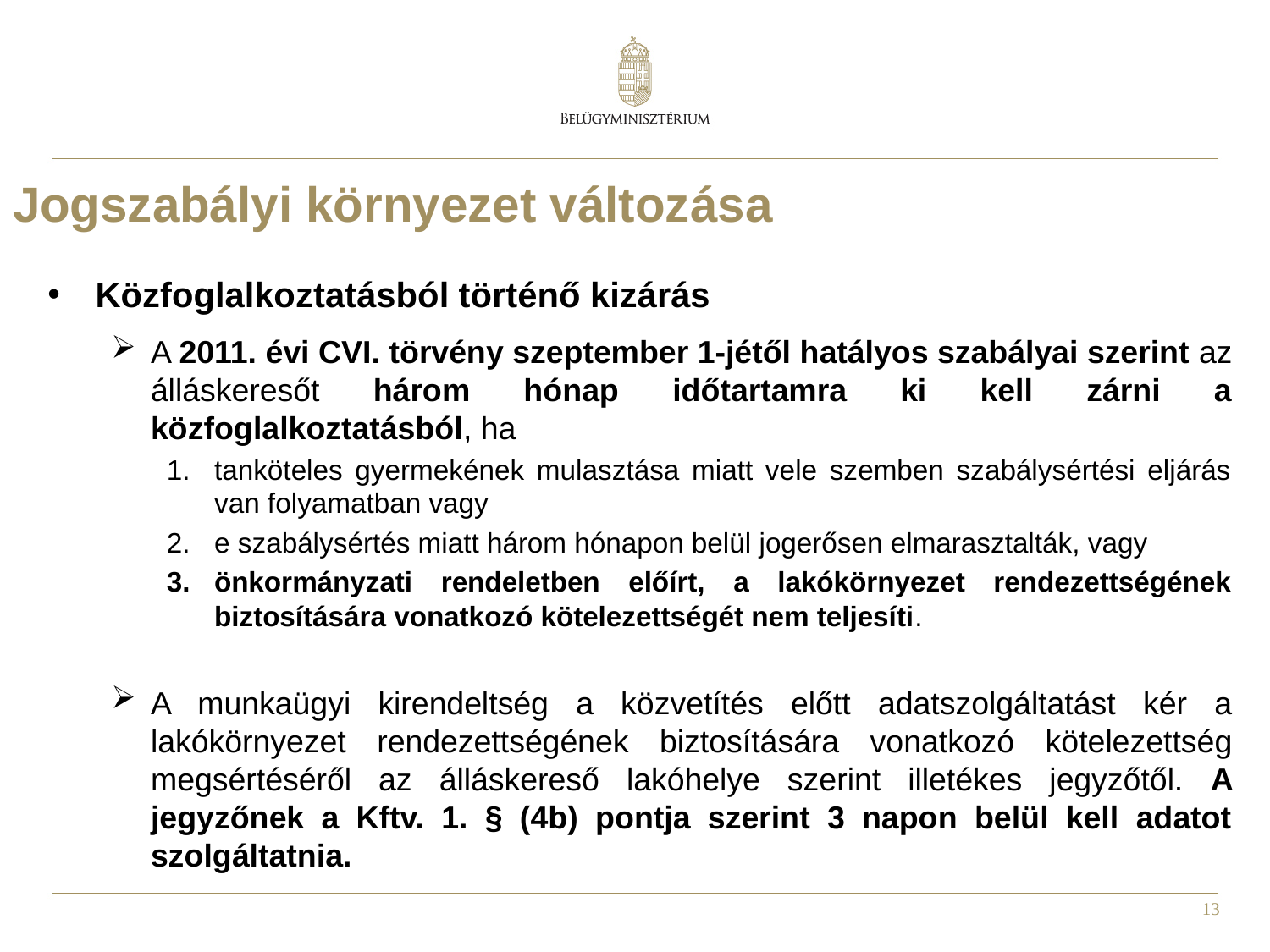

Jogszabályi környezet változása
Közfoglalkoztatásból történő kizárás
A 2011. évi CVI. törvény szeptember 1-jétől hatályos szabályai szerint az álláskeresőt három hónap időtartamra ki kell zárni a közfoglalkoztatásból, ha
tanköteles gyermekének mulasztása miatt vele szemben szabálysértési eljárás van folyamatban vagy
e szabálysértés miatt három hónapon belül jogerősen elmarasztalták, vagy
önkormányzati rendeletben előírt, a lakókörnyezet rendezettségének biztosítására vonatkozó kötelezettségét nem teljesíti.

A munkaügyi kirendeltség a közvetítés előtt adatszolgáltatást kér a lakókörnyezet rendezettségének biztosítására vonatkozó kötelezettség megsértéséről az álláskereső lakóhelye szerint illetékes jegyzőtől. A jegyzőnek a Kftv. 1. § (4b) pontja szerint 3 napon belül kell adatot szolgáltatnia.